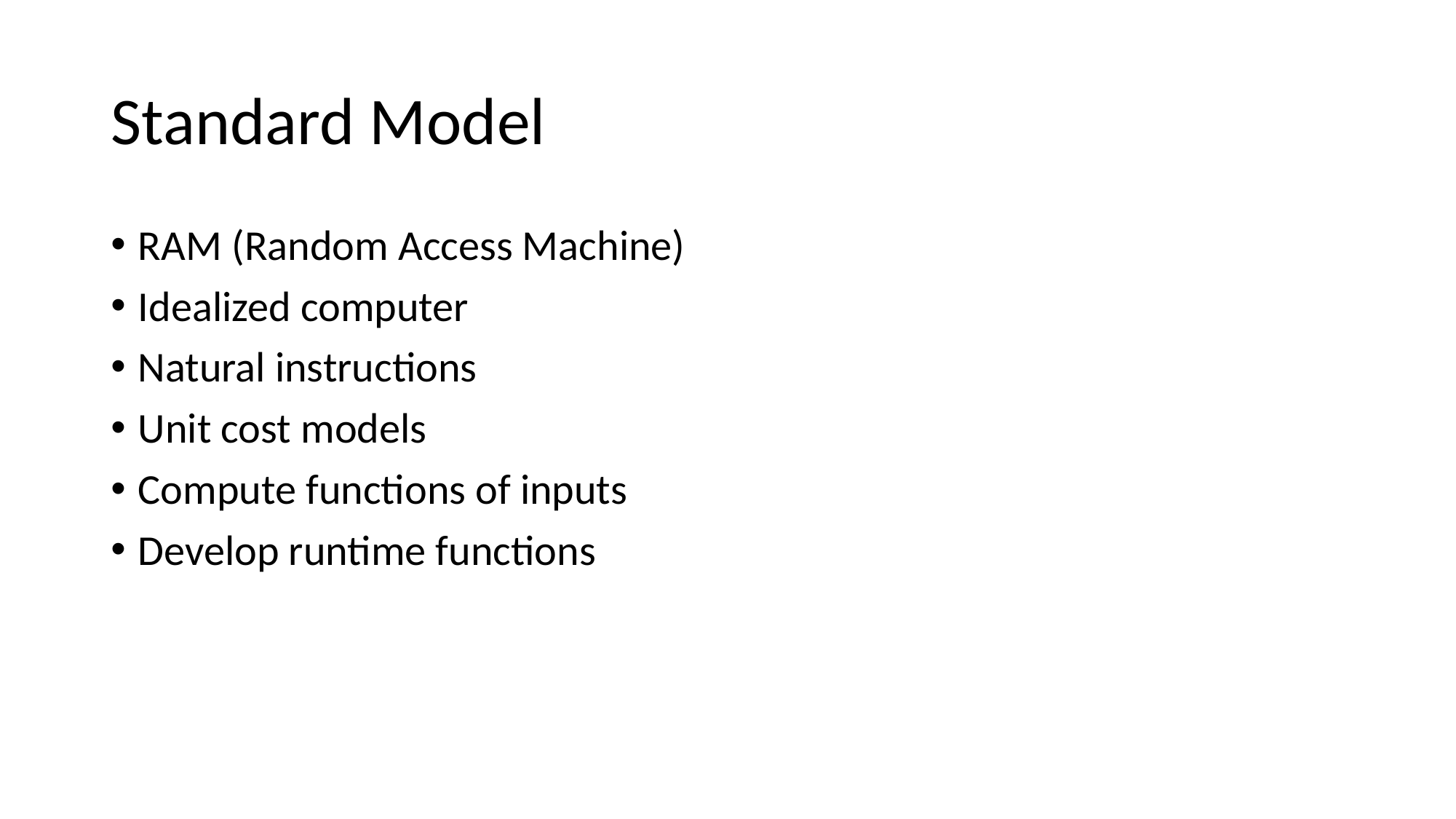

# Standard Model
RAM (Random Access Machine)
Idealized computer
Natural instructions
Unit cost models
Compute functions of inputs
Develop runtime functions